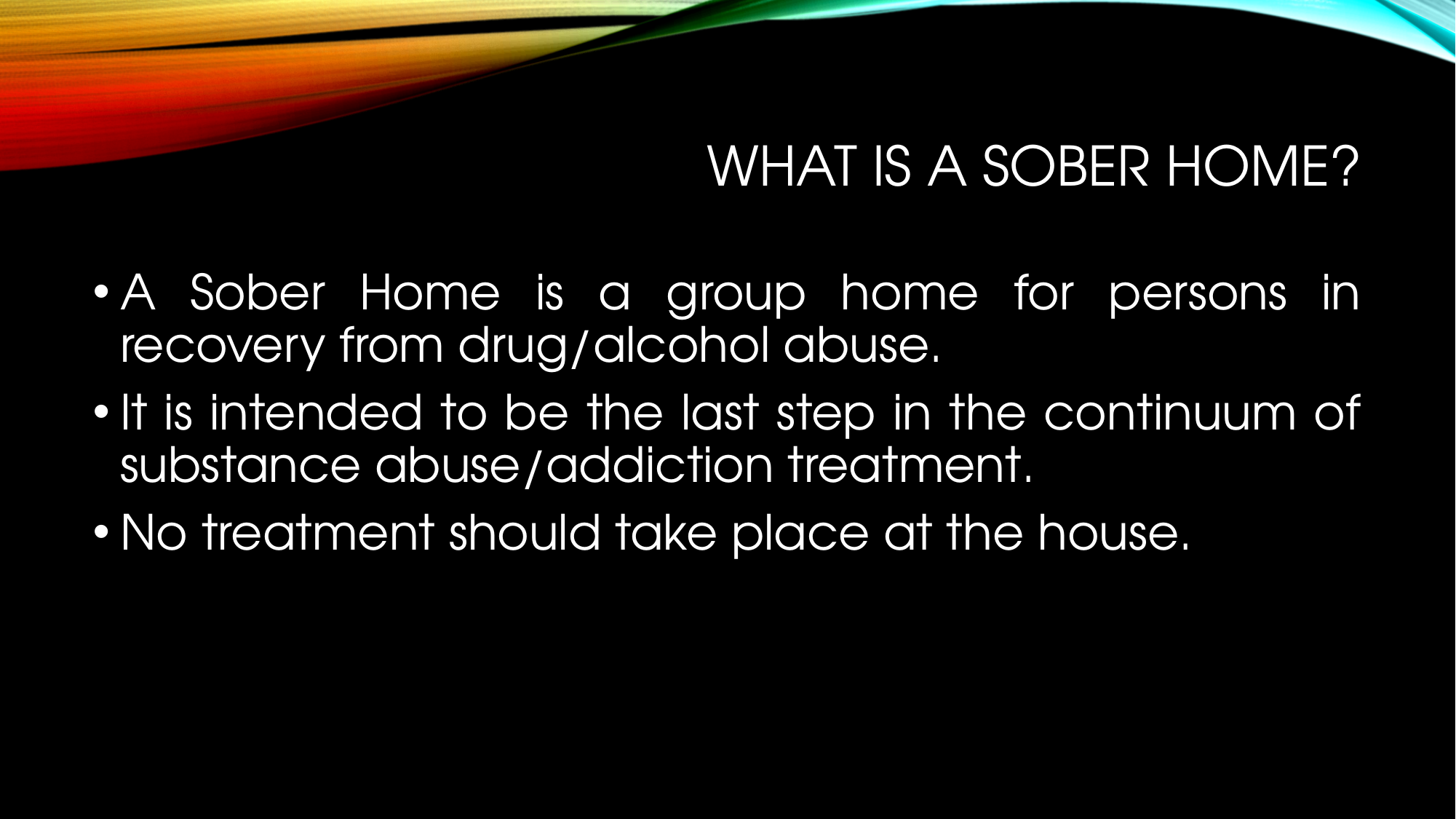

# What is a sober home?
A Sober Home is a group home for persons in recovery from drug/alcohol abuse.
It is intended to be the last step in the continuum of substance abuse/addiction treatment.
No treatment should take place at the house.